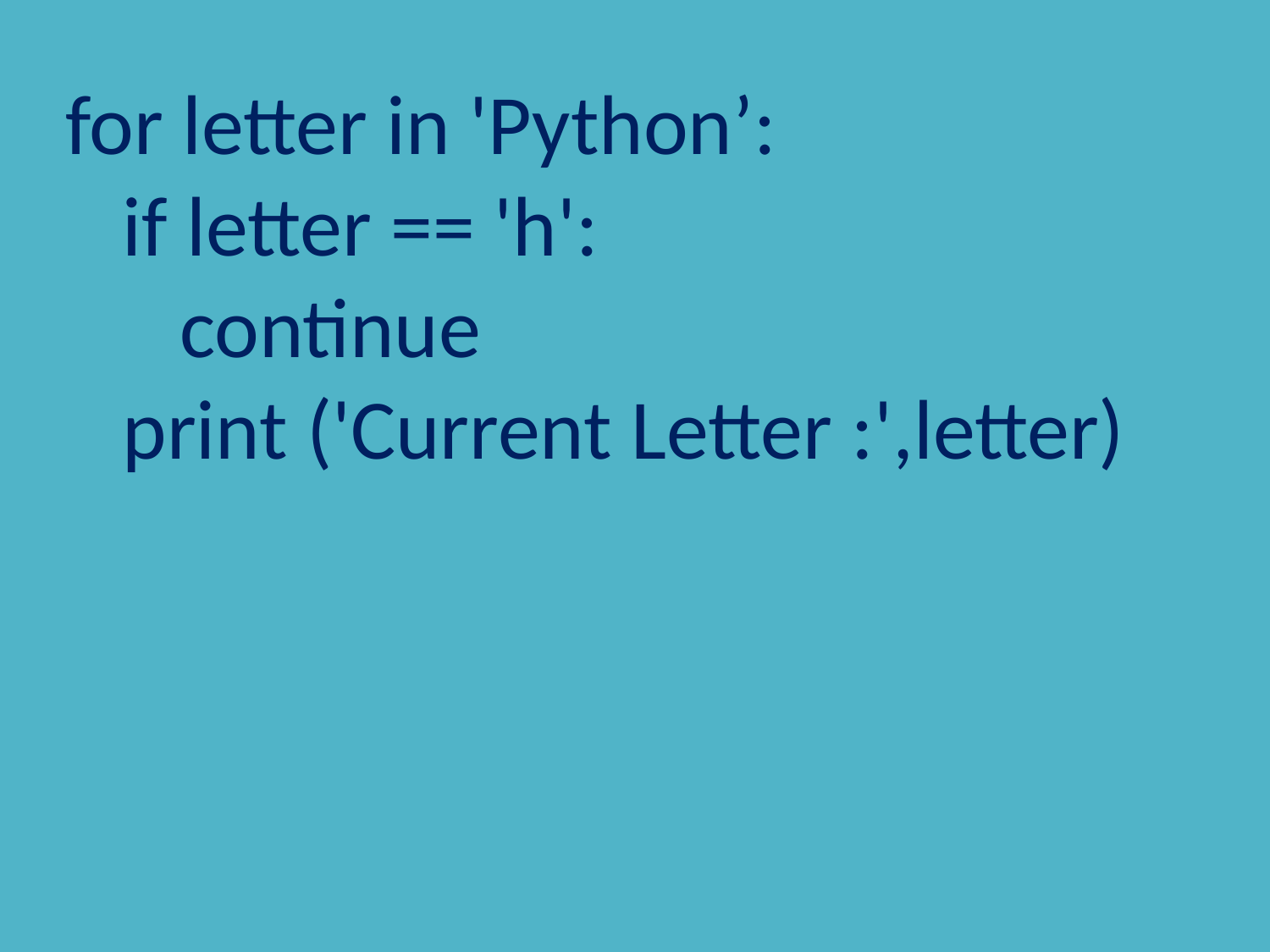

for letter in 'Python’:
   if letter == 'h':
      continue
   print ('Current Letter :',letter)